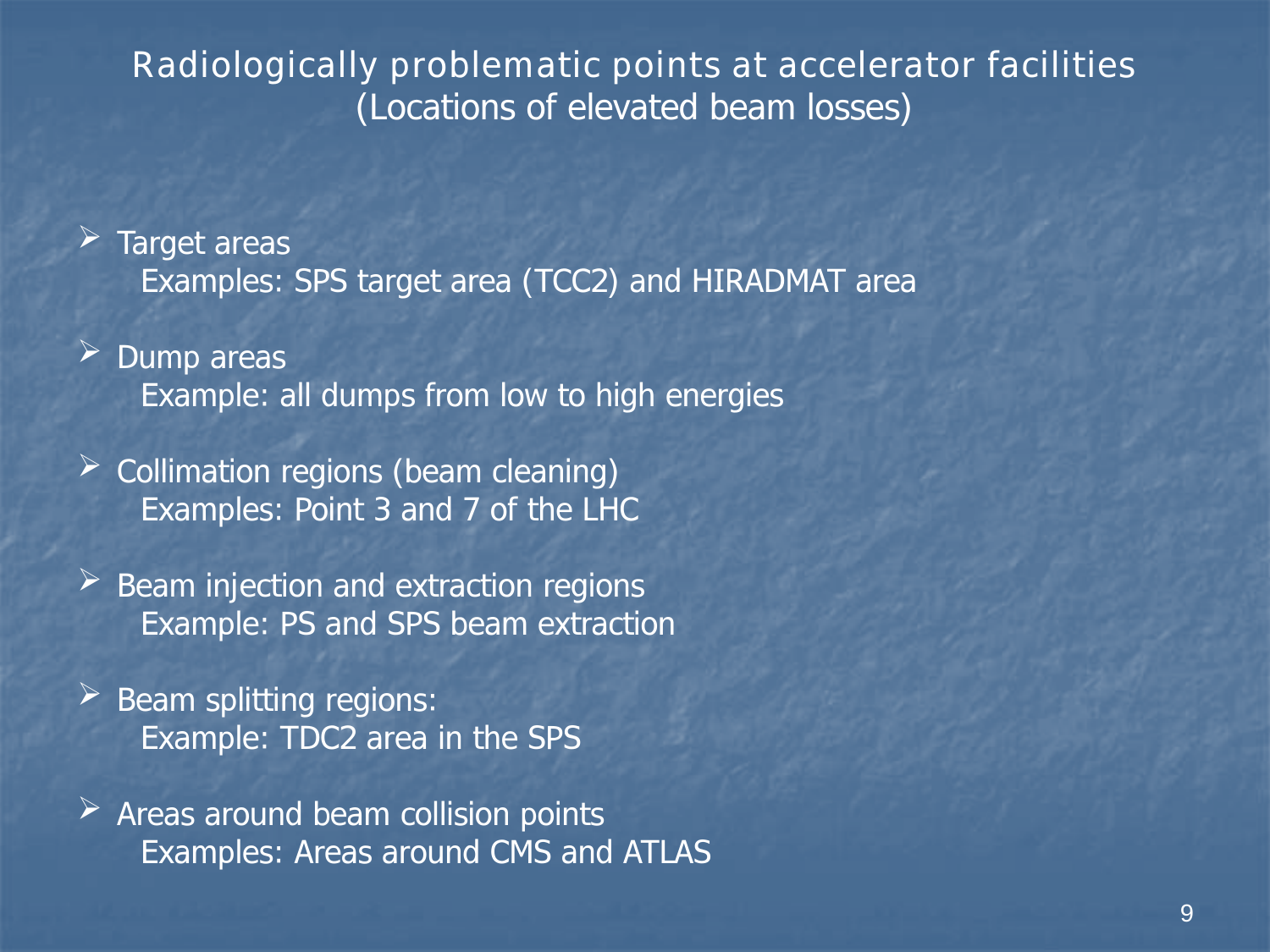

Radiologically problematic points at accelerator facilities
(Locations of elevated beam losses)
Target areas
Examples: SPS target area (TCC2) and HIRADMAT area

Dump areas
Example: all dumps from low to high energies

Collimation regions (beam cleaning)
Examples: Point 3 and 7 of the LHC

Beam injection and extraction regions
Example: PS and SPS beam extraction

Beam splitting regions:
Example: TDC2 area in the SPS

Areas around beam collision points
Examples: Areas around CMS and ATLAS
9